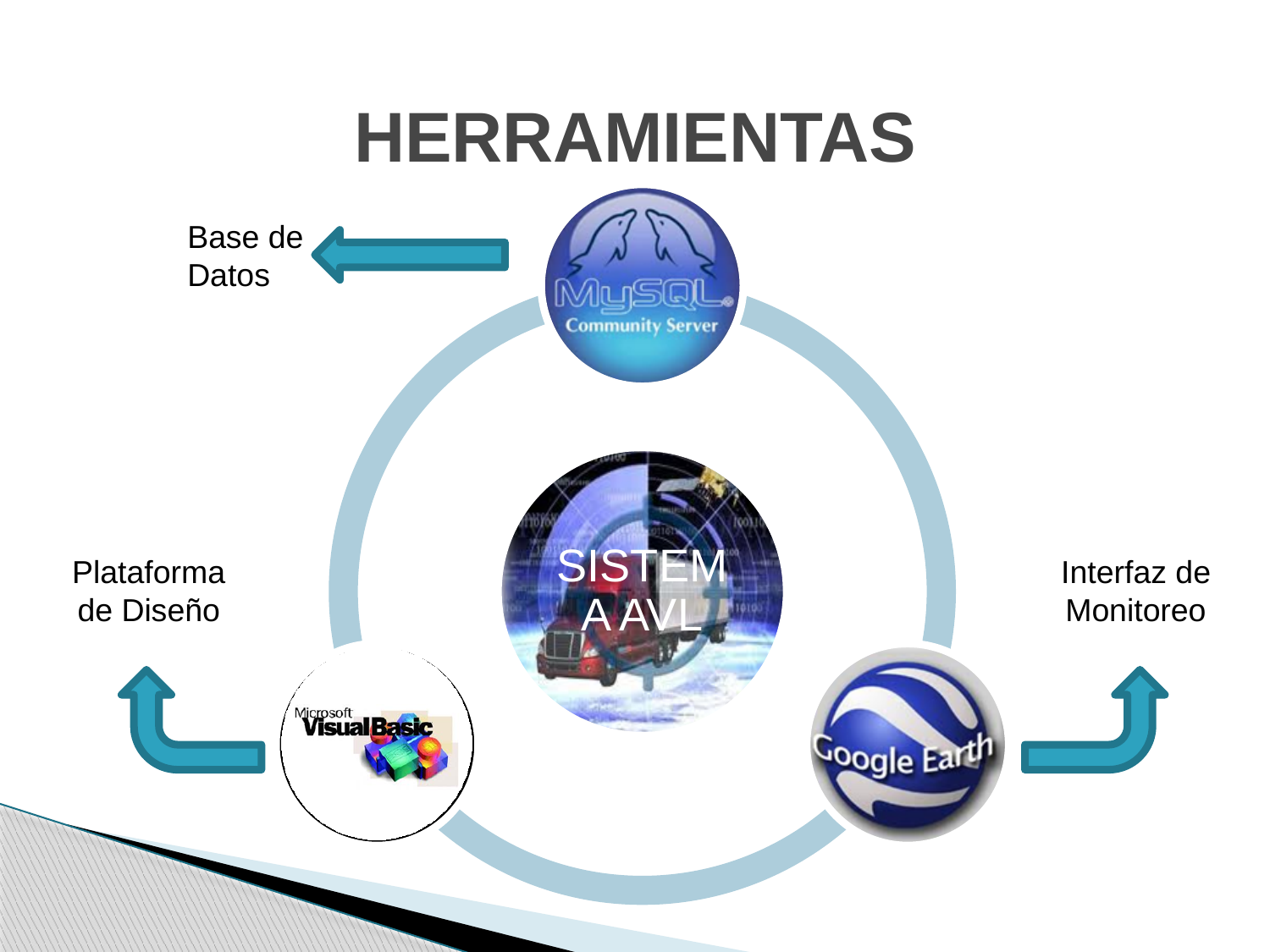

HERRAMIENTAS
SISTEMA AVL

Base de Datos

Plataforma de Diseño
Interfaz de Monitoreo